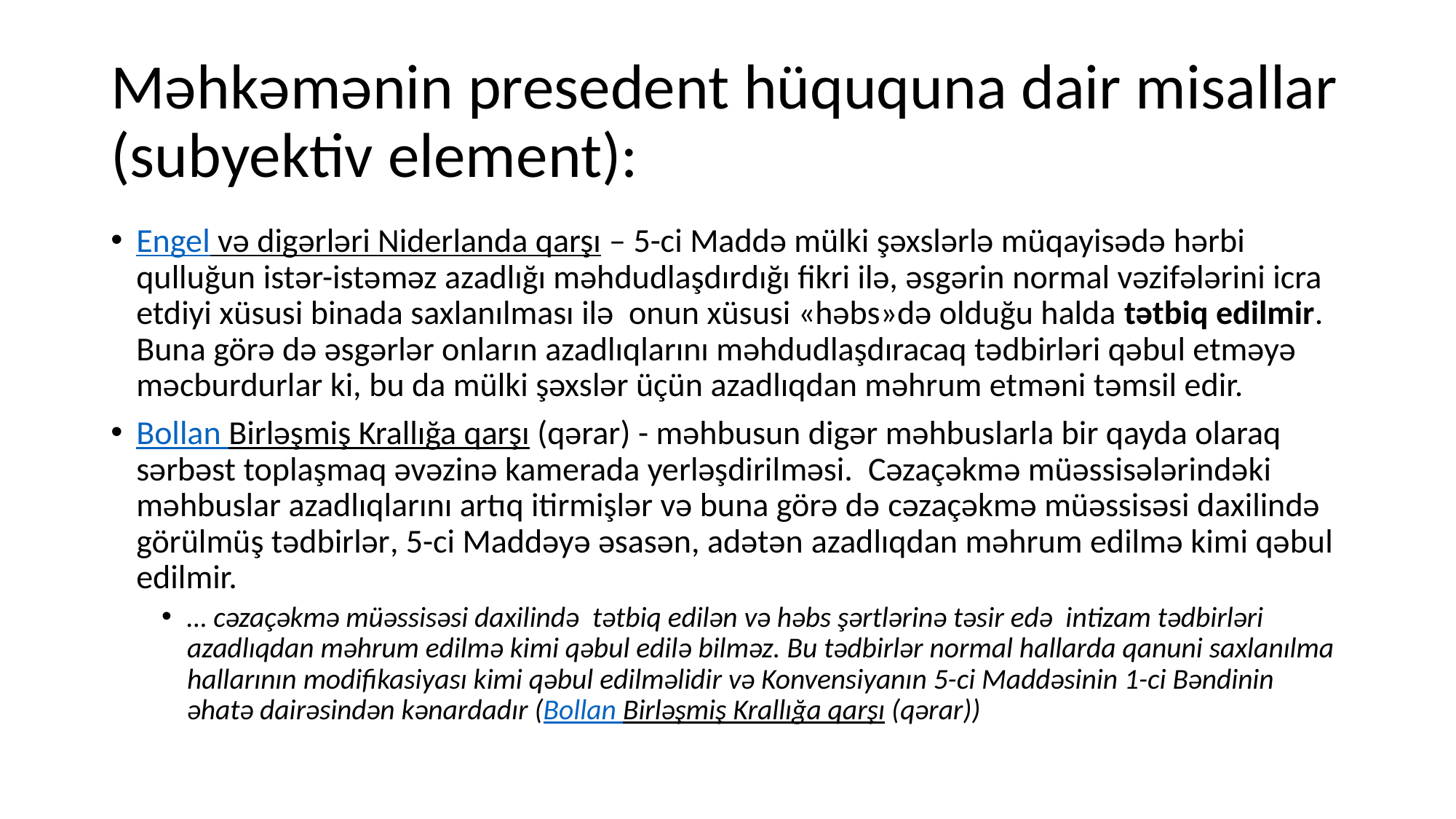

# Məhkəmənin presedent hüququna dair misallar (subyektiv element):
Engel və digərləri Niderlanda qarşı – 5-ci Maddə mülki şəxslərlə müqayisədə hərbi qulluğun istər-istəməz azadlığı məhdudlaşdırdığı fikri ilə, əsgərin normal vəzifələrini icra etdiyi xüsusi binada saxlanılması ilə  onun xüsusi «həbs»də olduğu halda tətbiq edilmir. Buna görə də əsgərlər onların azadlıqlarını məhdudlaşdıracaq tədbirləri qəbul etməyə məcburdurlar ki, bu da mülki şəxslər üçün azadlıqdan məhrum etməni təmsil edir.
Bollan Birləşmiş Krallığa qarşı (qərar) - məhbusun digər məhbuslarla bir qayda olaraq sərbəst toplaşmaq əvəzinə kamerada yerləşdirilməsi.  Cəzaçəkmə müəssisələrindəki məhbuslar azadlıqlarını artıq itirmişlər və buna görə də cəzaçəkmə müəssisəsi daxilində görülmüş tədbirlər, 5-ci Maddəyə əsasən, adətən azadlıqdan məhrum edilmə kimi qəbul edilmir.
… cəzaçəkmə müəssisəsi daxilində  tətbiq edilən və həbs şərtlərinə təsir edə  intizam tədbirləri azadlıqdan məhrum edilmə kimi qəbul edilə bilməz. Bu tədbirlər normal hallarda qanuni saxlanılma hallarının modifikasiyası kimi qəbul edilməlidir və Konvensiyanın 5-ci Maddəsinin 1-ci Bəndinin əhatə dairəsindən kənardadır (Bollan Birləşmiş Krallığa qarşı (qərar))